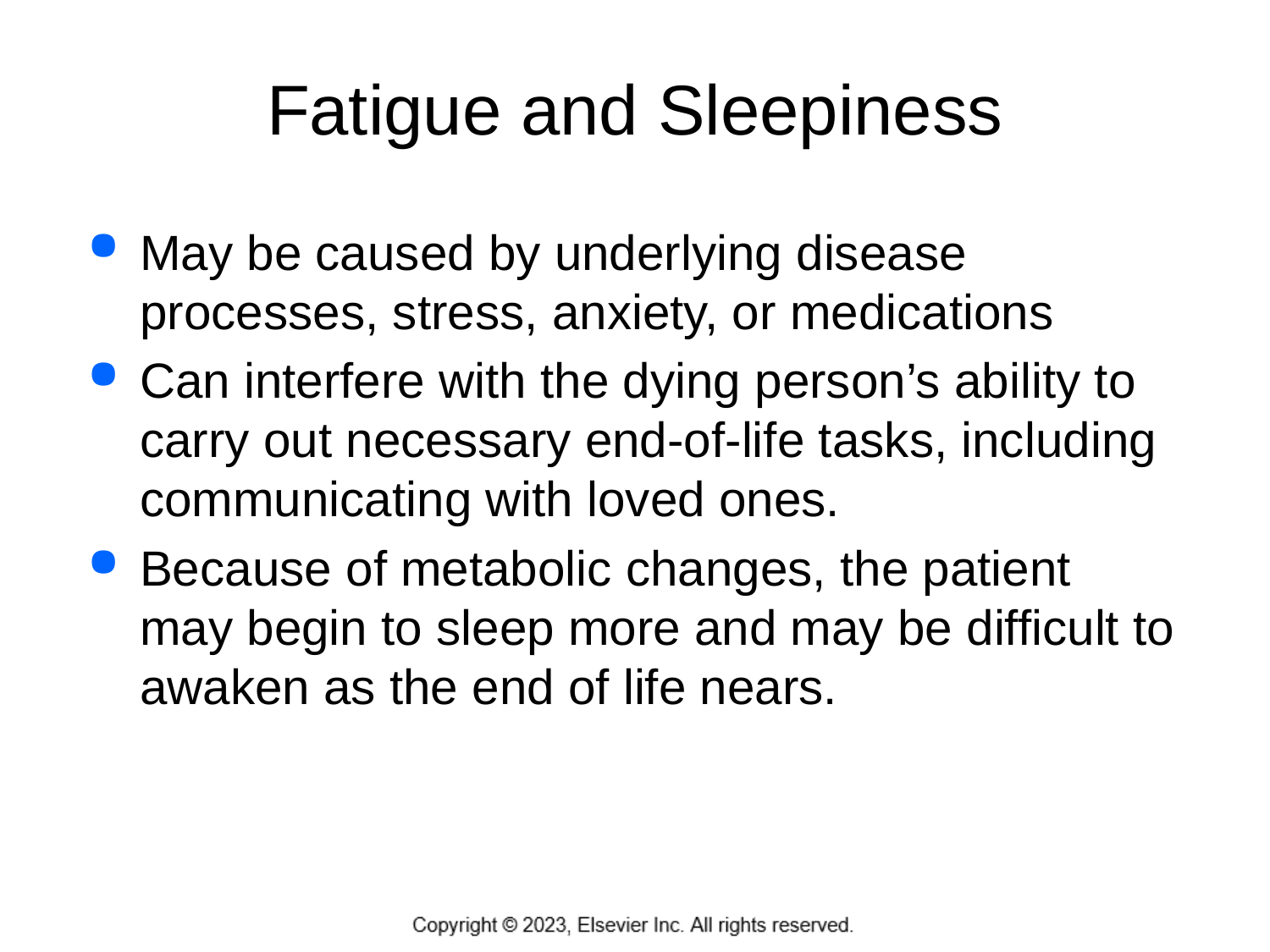

# Fatigue and Sleepiness
May be caused by underlying disease processes, stress, anxiety, or medications
Can interfere with the dying person’s ability to carry out necessary end-of-life tasks, including communicating with loved ones.
Because of metabolic changes, the patient may begin to sleep more and may be difficult to awaken as the end of life nears.